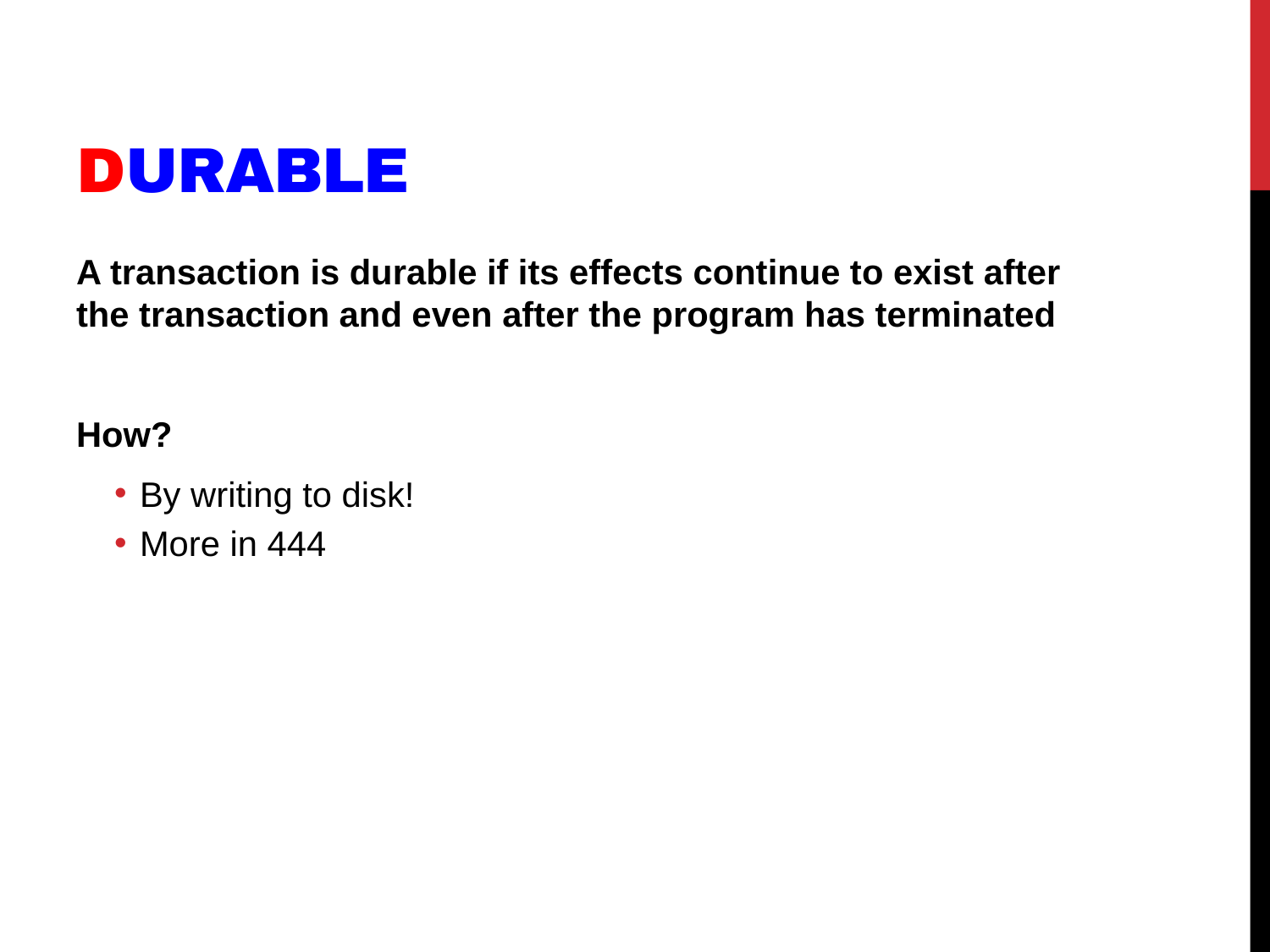

# Durable
A transaction is durable if its effects continue to exist after the transaction and even after the program has terminated

How?
By writing to disk!
More in 444